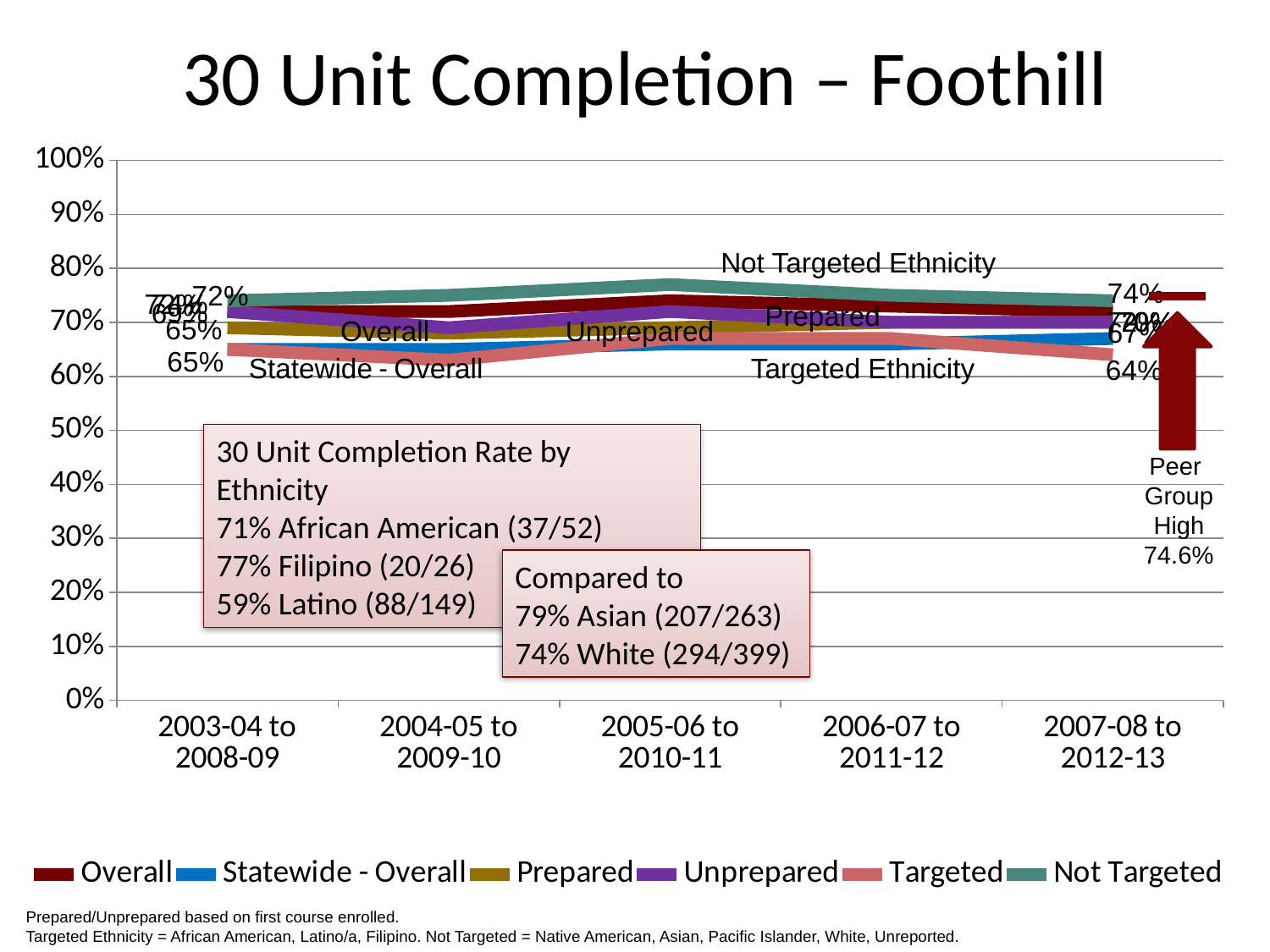

# 30 Unit Completion – Foothill

### Chart

| Category | Overall | Statewide - Overall | Prepared | Unprepared | Targeted | Not Targeted |
|---|---|---|---|---|---|---|
| 2003-04 to 2008-09 | 0.72 | 0.65 | 0.69 | 0.72 | 0.65 | 0.74 |
| 2004-05 to 2009-10 | 0.72 | 0.65 | 0.68 | 0.69 | 0.63 | 0.75 |
| 2005-06 to 2010-11 | 0.74 | 0.66 | 0.69 | 0.72 | 0.67 | 0.77 |
| 2006-07 to 2011-12 | 0.73 | 0.66 | 0.7 | 0.7 | 0.67 | 0.75 |
| 2007-08 to 2012-13 | 0.72 | 0.67 | 0.7 | 0.7 | 0.64 | 0.74 |
Not Targeted Ethnicity
Prepared

Peer
Group
High
74.6%
Overall
Unprepared
Statewide - Overall
Targeted Ethnicity
30 Unit Completion Rate by Ethnicity
71% African American (37/52)
77% Filipino (20/26)
59% Latino (88/149)
Compared to
79% Asian (207/263)
74% White (294/399)
Prepared/Unprepared based on first course enrolled.
Targeted Ethnicity = African American, Latino/a, Filipino. Not Targeted = Native American, Asian, Pacific Islander, White, Unreported.